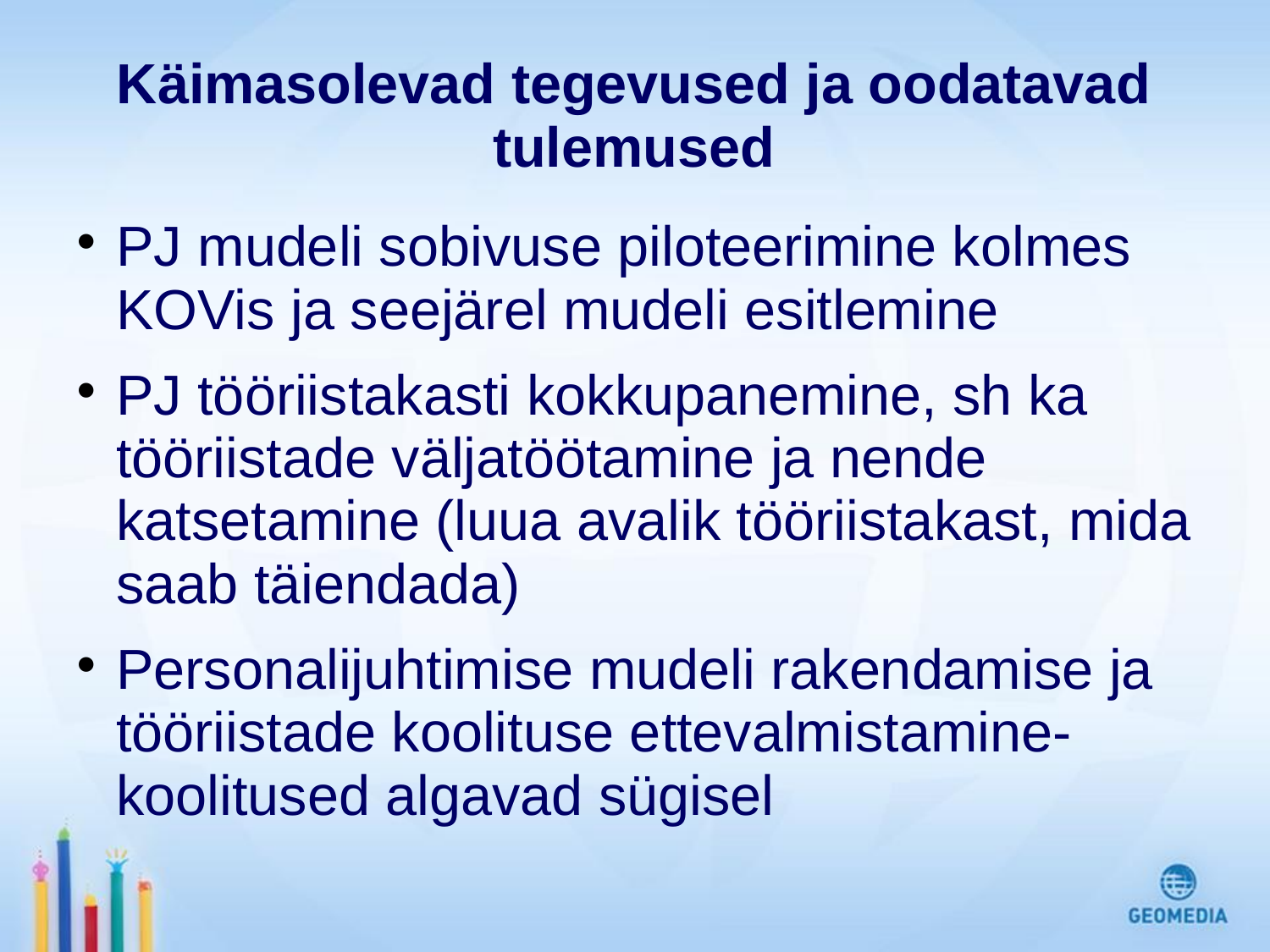

# Käimasolevad tegevused ja oodatavad tulemused
PJ mudeli sobivuse piloteerimine kolmes KOVis ja seejärel mudeli esitlemine
PJ tööriistakasti kokkupanemine, sh ka tööriistade väljatöötamine ja nende katsetamine (luua avalik tööriistakast, mida saab täiendada)
Personalijuhtimise mudeli rakendamise ja tööriistade koolituse ettevalmistamine- koolitused algavad sügisel